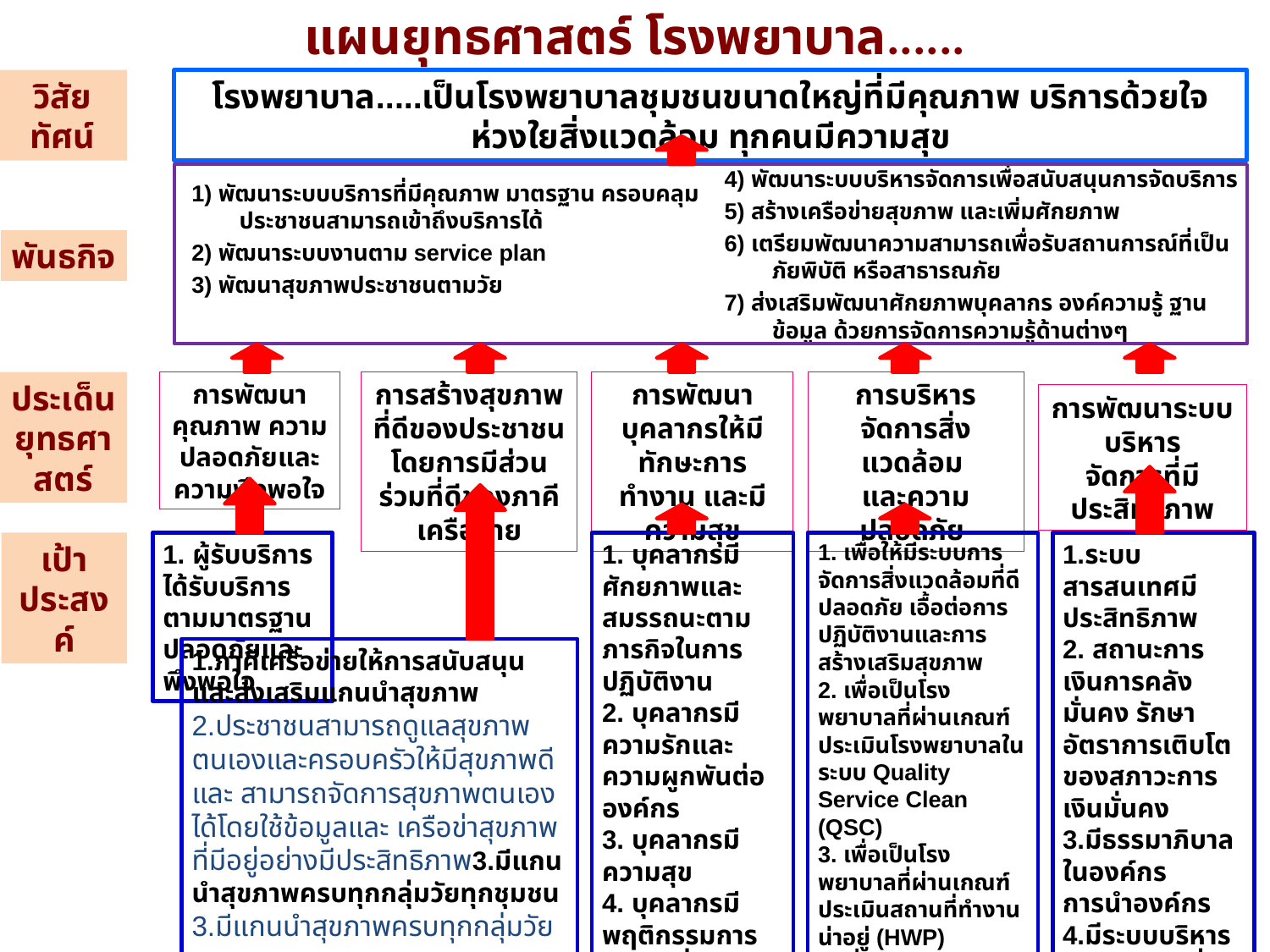

# แผนยุทธศาสตร์ โรงพยาบาล......
วิสัยทัศน์
โรงพยาบาล.....เป็นโรงพยาบาลชุมชนขนาดใหญ่ที่มีคุณภาพ บริการด้วยใจ ห่วงใยสิ่งแวดล้อม ทุกคนมีความสุข

1) พัฒนาระบบบริการที่มีคุณภาพ มาตรฐาน ครอบคลุม ประชาชนสามารถเข้าถึงบริการได้
2) พัฒนาระบบงานตาม service plan
3) พัฒนาสุขภาพประชาชนตามวัย
4) พัฒนาระบบบริหารจัดการเพื่อสนับสนุนการจัดบริการ
5) สร้างเครือข่ายสุขภาพ และเพิ่มศักยภาพ
6) เตรียมพัฒนาความสามารถเพื่อรับสถานการณ์ที่เป็นภัยพิบัติ หรือสาธารณภัย
7) ส่งเสริมพัฒนาศักยภาพบุคลากร องค์ความรู้ ฐานข้อมูล ด้วยการจัดการความรู้ด้านต่างๆ
พันธกิจ

ประเด็น
ยุทธศาสตร์
การพัฒนาคุณภาพ ความปลอดภัยและความพึงพอใจ
การพัฒนาบุคลากรให้มีทักษะการทำงาน และมีความสุข
การสร้างสุขภาพที่ดีของประชาชน โดยการมีส่วนร่วมที่ดีของภาคีเครือข่าย
การบริหารจัดการสิ่งแวดล้อม
และความปลอดภัย
การพัฒนาระบบบริหาร
จัดการที่มีประสิทธิภาพ

1. บุคลากรมีศักยภาพและสมรรถนะตามภารกิจในการปฏิบัติงาน
2. บุคลากรมีความรักและความผูกพันต่อองค์กร
3. บุคลากรมีความสุข
4. บุคลากรมีพฤติกรรมการบริการที่ดี
1.ระบบสารสนเทศมีประสิทธิภาพ
2. สถานะการเงินการคลังมั่นคง รักษาอัตราการเติบโตของสภาวะการเงินมั่นคง
3.มีธรรมาภิบาลในองค์กร การนำองค์กร
4.มีระบบบริหารจัดการพัสดุที่มีประสิทธิภาพ
เป้า
ประสงค์
1. ผู้รับบริการ ได้รับบริการตามมาตรฐาน ปลอดภัยและพึงพอใจ
1. เพื่อให้มีระบบการจัดการสิ่งแวดล้อมที่ดี ปลอดภัย เอื้อต่อการปฏิบัติงานและการสร้างเสริมสุขภาพ
2. เพื่อเป็นโรงพยาบาลที่ผ่านเกณฑ์ประเมินโรงพยาบาลในระบบ Quality  Service Clean (QSC)
3. เพื่อเป็นโรงพยาบาลที่ผ่านเกณฑ์ประเมินสถานที่ทำงานน่าอยู่ (HWP)
4.เพื่อให้ผู้มารับบริการและบุคลากร มีความพึงพอใจต่อสถานที่และสิ่งแวดล้อมของโรงพยาบาล
1.ภาคีเครือข่ายให้การสนับสนุนและส่งเสริมแกนนำสุขภาพ
2.ประชาชนสามารถดูแลสุขภาพตนเองและครอบครัวให้มีสุขภาพดีและ สามารถจัดการสุขภาพตนเองได้โดยใช้ข้อมูลและ เครือข่าสุขภาพที่มีอยู่อย่างมีประสิทธิภาพ3.มีแกนนำสุขภาพครบทุกกลุ่มวัยทุกชุมชน
3.มีแกนนำสุขภาพครบทุกกลุ่มวัยทุกชุมชน
4.มีบุคคลต้นแบบด้านสุขภาพ